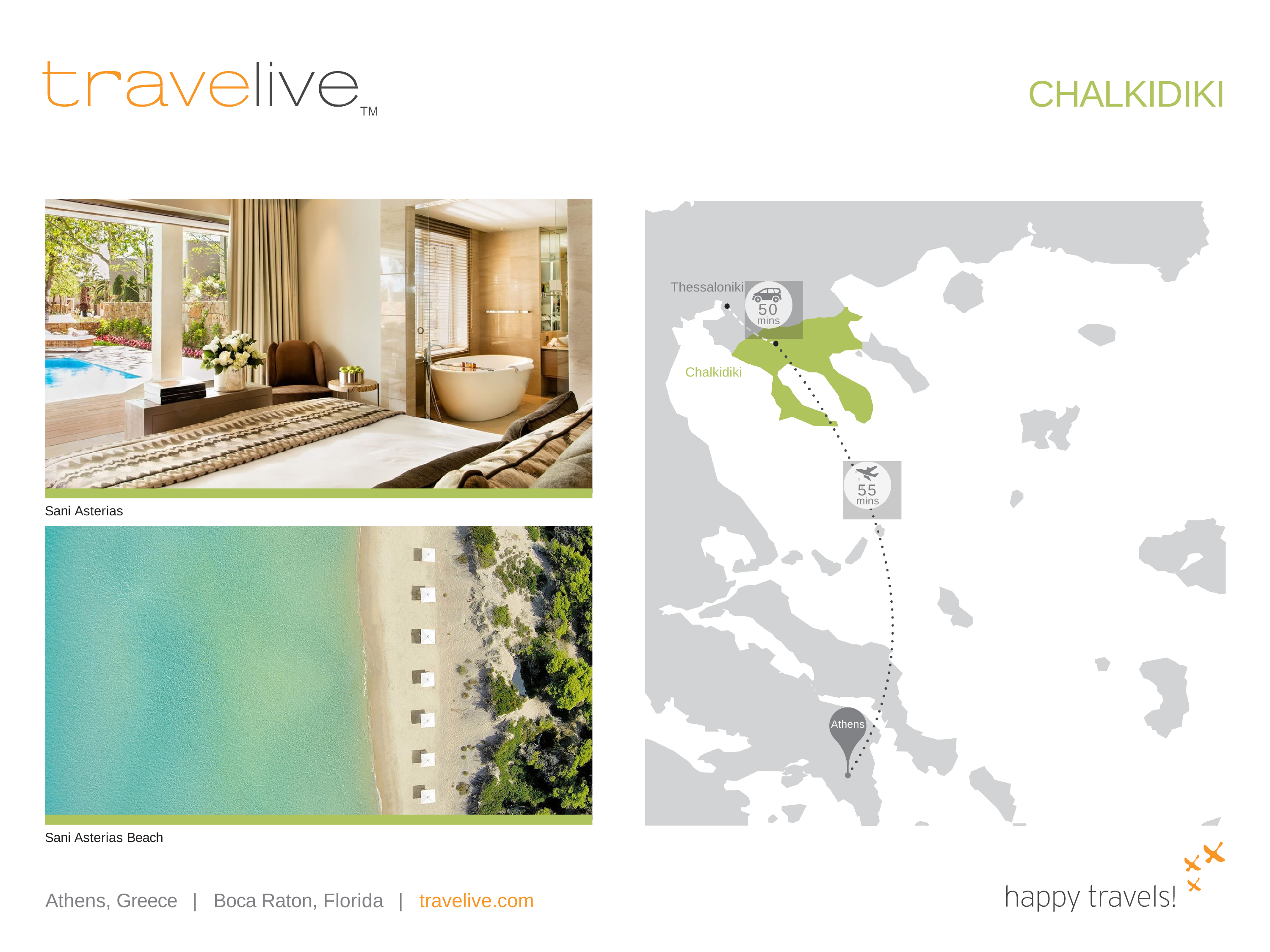

# CHALKIDIKI

Thessaloniki
50

mins

Chalkidiki

55

mins
Sani Asterias

Athens

Sani Asterias Beach

Athens, Greece
|
Boca Raton, Florida
|
travelive.com